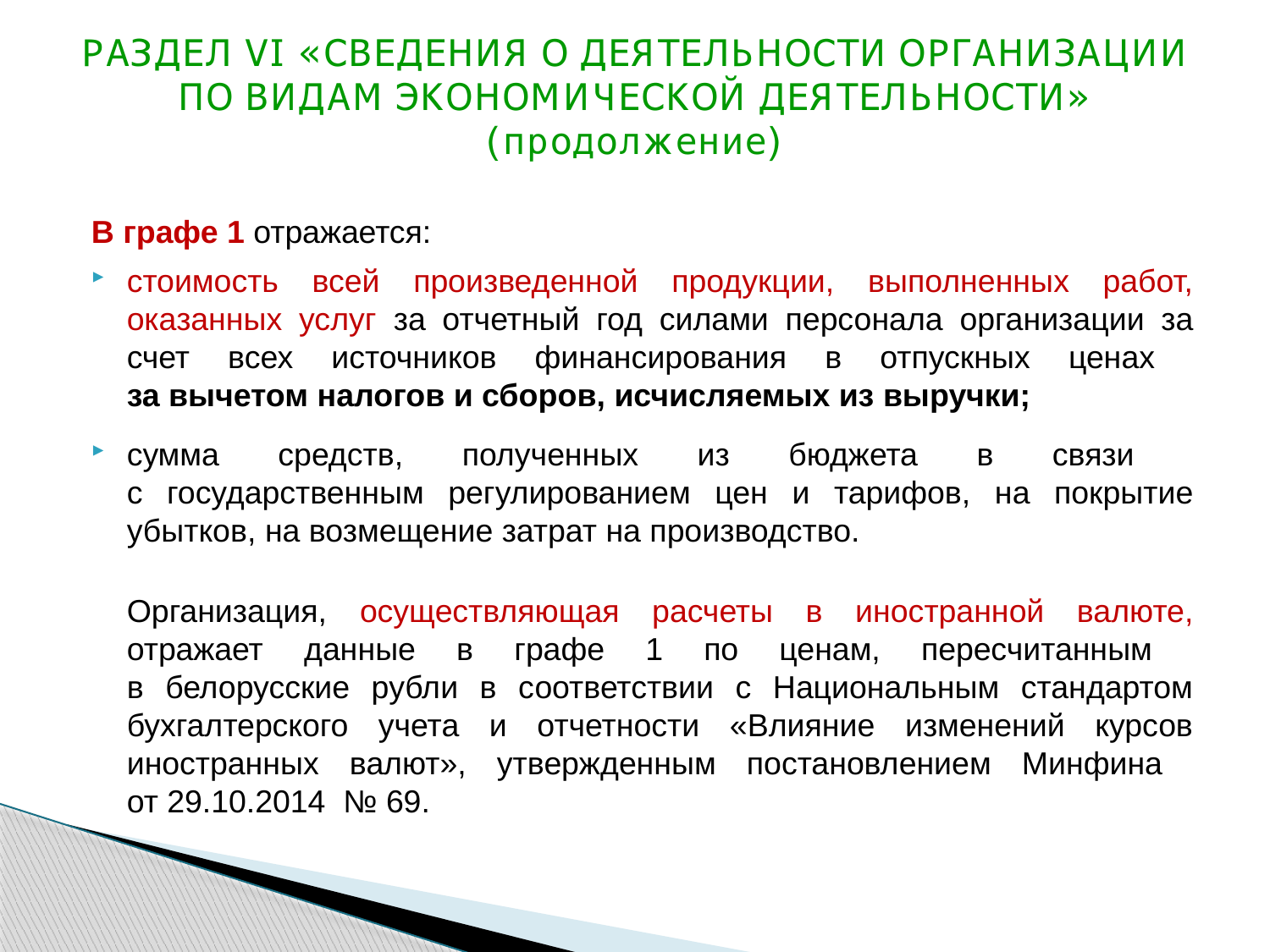

# РАЗДЕЛ VI «СВЕДЕНИЯ О ДЕЯТЕЛЬНОСТИ ОРГАНИЗАЦИИ ПО ВИДАМ ЭКОНОМИЧЕСКОЙ ДЕЯТЕЛЬНОСТИ» (продолжение)
В графе 1 отражается:
стоимость всей произведенной продукции, выполненных работ, оказанных услуг за отчетный год силами персонала организации за счет всех источников финансирования в отпускных ценах
за вычетом налогов и сборов, исчисляемых из выручки;
сумма средств, полученных из бюджета в связи
с государственным регулированием цен и тарифов, на покрытие убытков, на возмещение затрат на производство.
	Организация, осуществляющая расчеты в иностранной валюте, отражает данные в графе 1 по ценам, пересчитанным
в белорусские рубли в соответствии с Национальным стандартом бухгалтерского учета и отчетности «Влияние изменений курсов иностранных валют», утвержденным постановлением Минфина
от 29.10.2014  № 69.